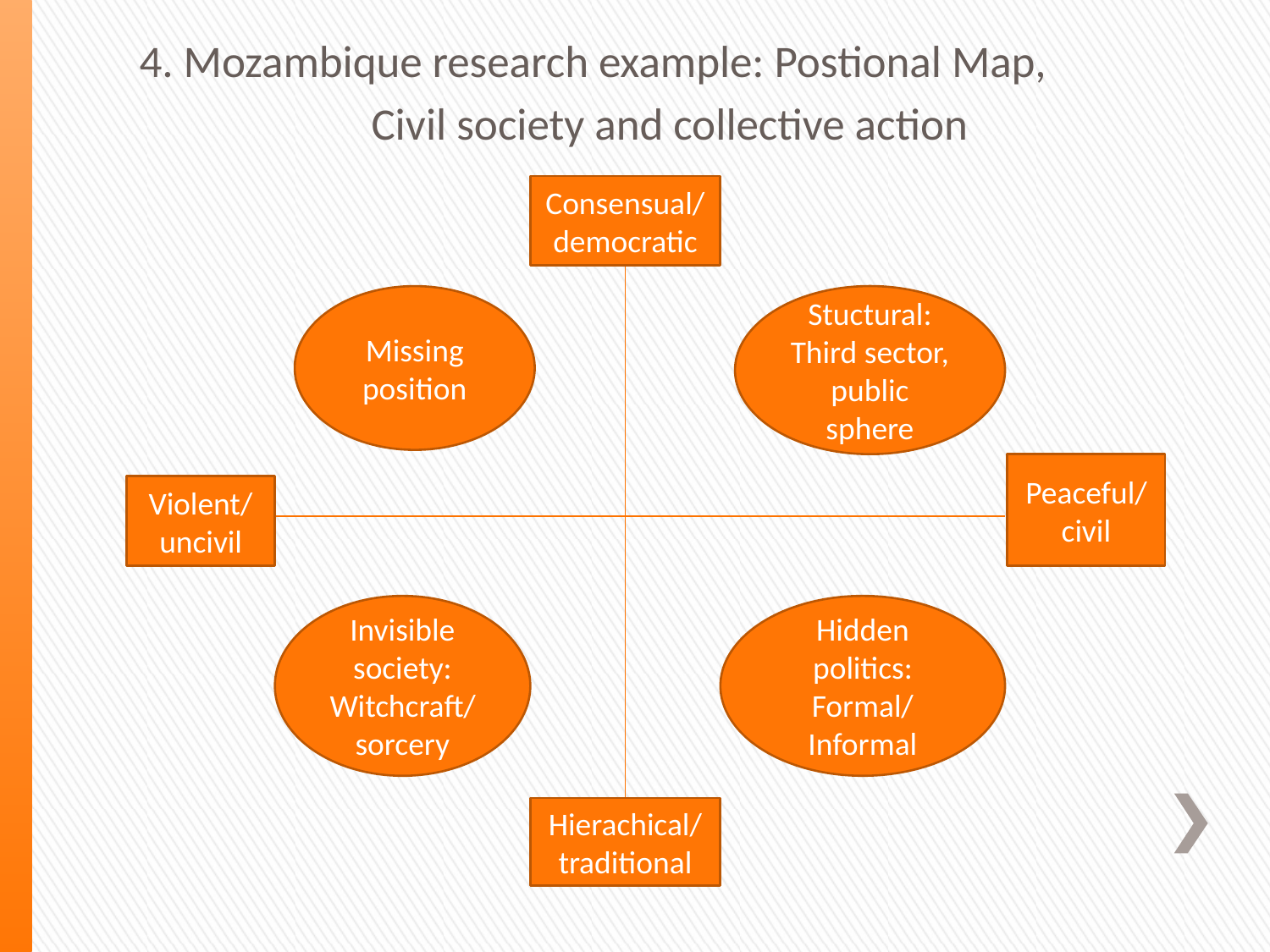

4. Mozambique research example: Postional Map,
Civil society and collective action

Consensual/democratic
Missing position
Stuctural: Third sector, public sphere
Peaceful/civil
Violent/
uncivil
Invisible society: Witchcraft/sorcery
Hidden politics:
Formal/
Informal
#
Hierachical/traditional